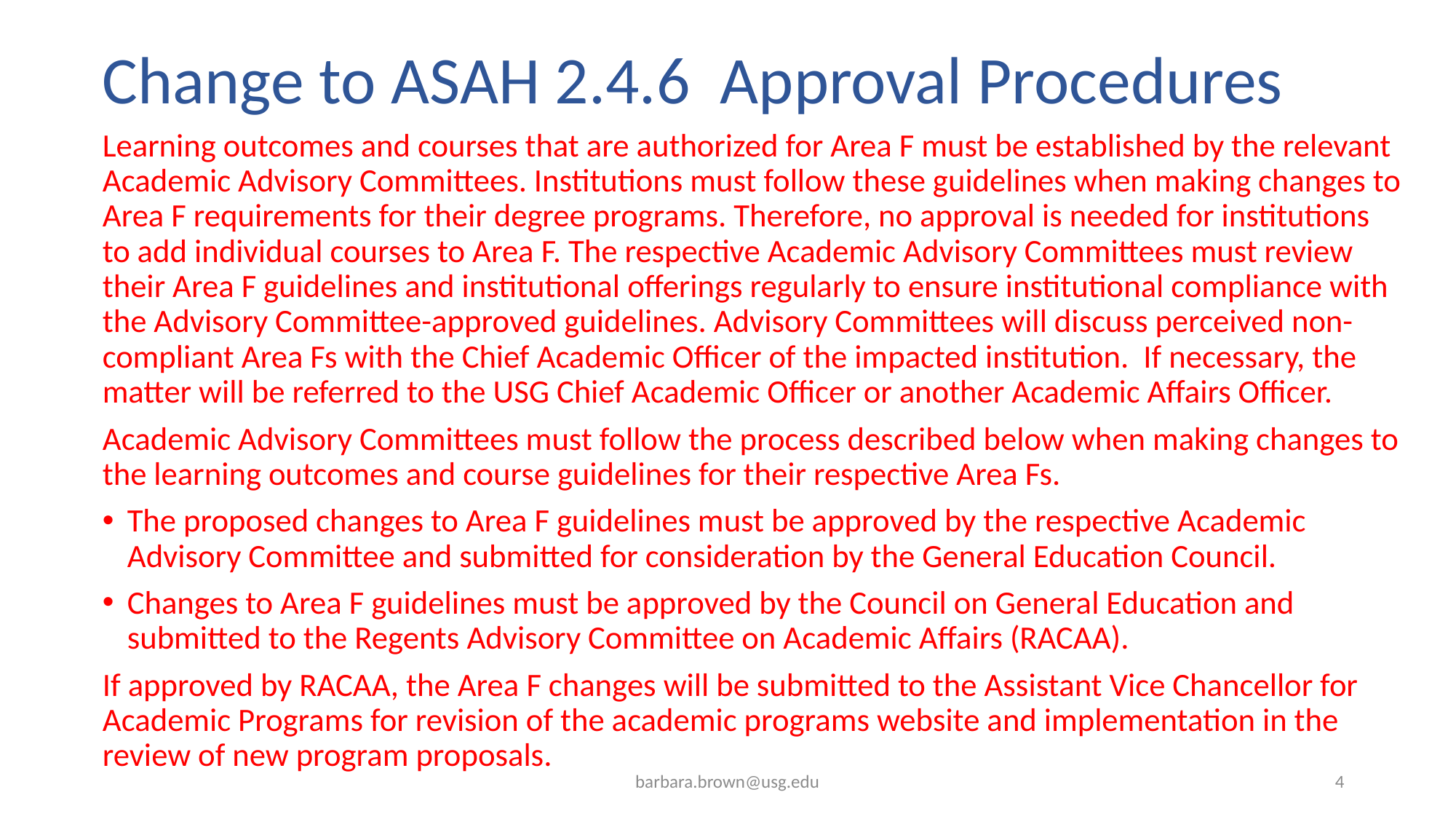

# Change to ASAH 2.4.6  Approval Procedures
Learning outcomes and courses that are authorized for Area F must be established by the relevant Academic Advisory Committees. Institutions must follow these guidelines when making changes to Area F requirements for their degree programs. Therefore, no approval is needed for institutions to add individual courses to Area F. The respective Academic Advisory Committees must review their Area F guidelines and institutional offerings regularly to ensure institutional compliance with the Advisory Committee-approved guidelines. Advisory Committees will discuss perceived non-compliant Area Fs with the Chief Academic Officer of the impacted institution.  If necessary, the matter will be referred to the USG Chief Academic Officer or another Academic Affairs Officer.
Academic Advisory Committees must follow the process described below when making changes to the learning outcomes and course guidelines for their respective Area Fs.
The proposed changes to Area F guidelines must be approved by the respective Academic Advisory Committee and submitted for consideration by the General Education Council.
Changes to Area F guidelines must be approved by the Council on General Education and submitted to the Regents Advisory Committee on Academic Affairs (RACAA).
If approved by RACAA, the Area F changes will be submitted to the Assistant Vice Chancellor for Academic Programs for revision of the academic programs website and implementation in the review of new program proposals.

barbara.brown@usg.edu
4